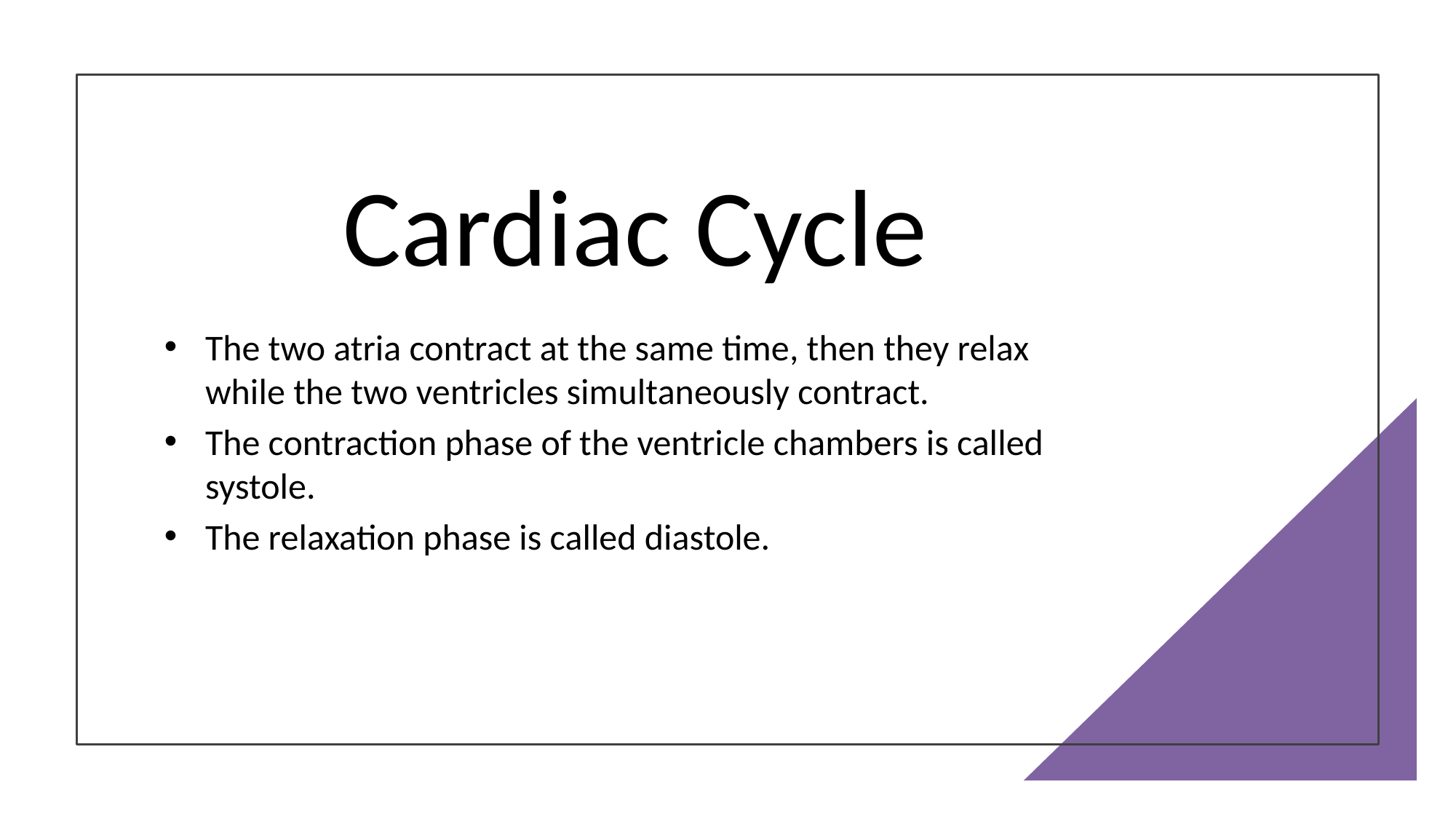

# Cardiac Cycle
The two atria contract at the same time, then they relax while the two ventricles simultaneously contract.
The contraction phase of the ventricle chambers is called systole.
The relaxation phase is called diastole.